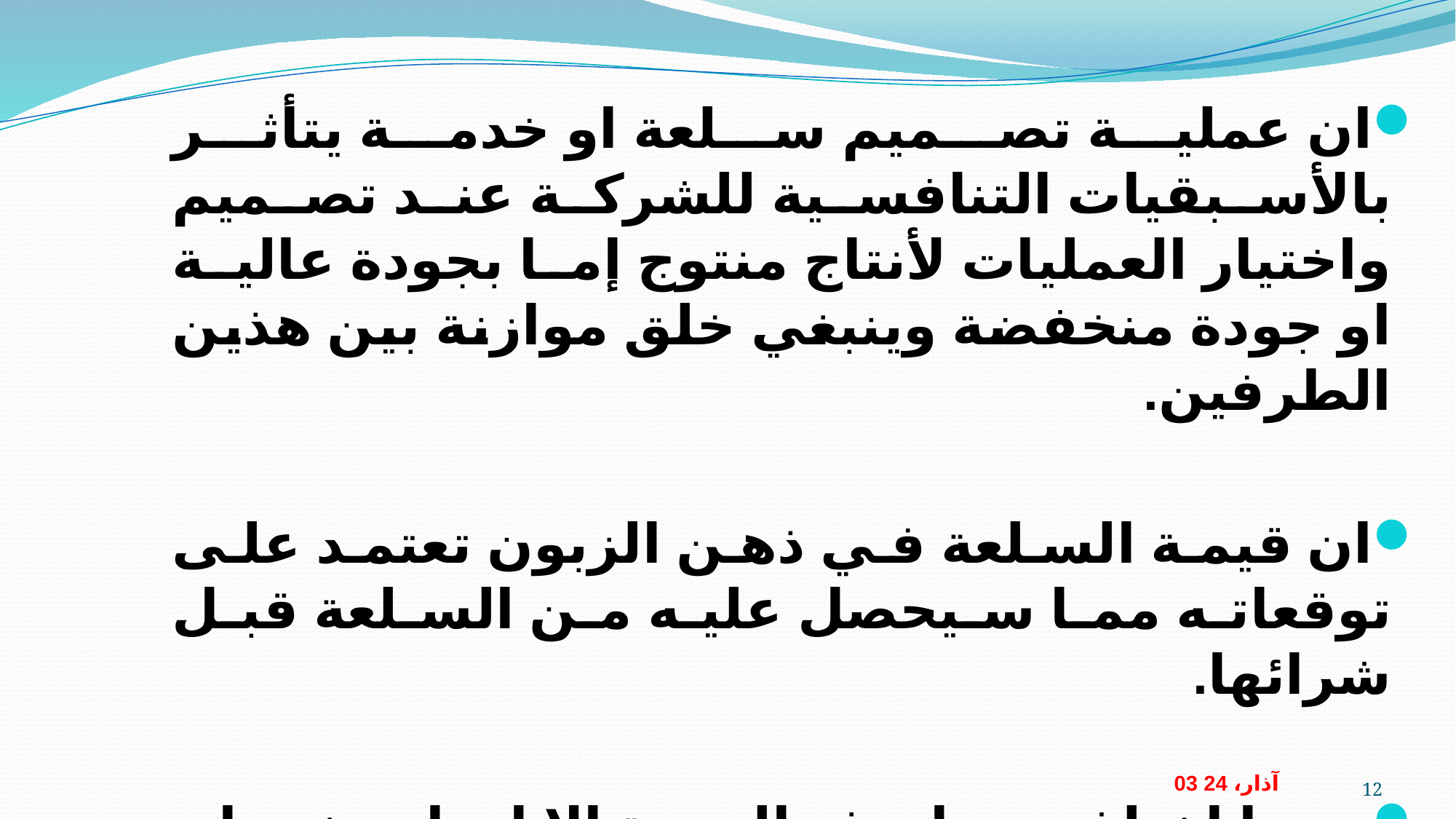

ان عملية تصميم سلعة او خدمة يتأثر بالأسبقيات التنافسية للشركة عند تصميم واختيار العمليات لأنتاج منتوج إما بجودة عالية او جودة منخفضة وينبغي خلق موازنة بين هذين الطرفين.

ان قيمة السلعة في ذهن الزبون تعتمد على توقعاته مما سيحصل عليه من السلعة قبل شرائها.

مهما اختلفت تعاريف الجودة الا انها ينبغي ان تشير الى ما يحقق الهدف الاساس المتضمن كسب رضا الزبون.
03 آذار، 24
12